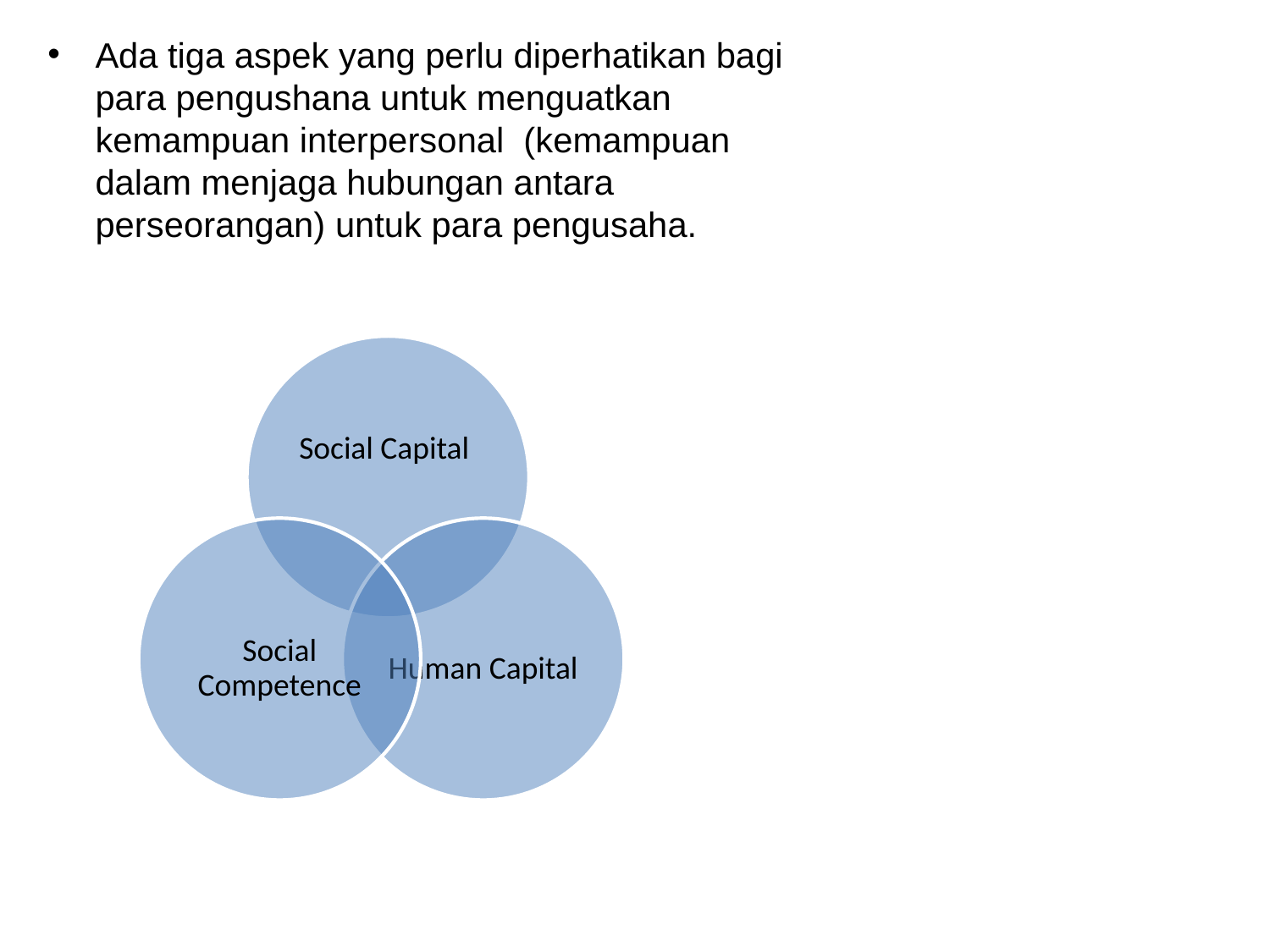

Ada tiga aspek yang perlu diperhatikan bagi para pengushana untuk menguatkan   kemampuan interpersonal  (kemampuan dalam menjaga hubungan antara perseorangan) untuk para pengusaha.
Social Capital
Human Capital
Social Competence